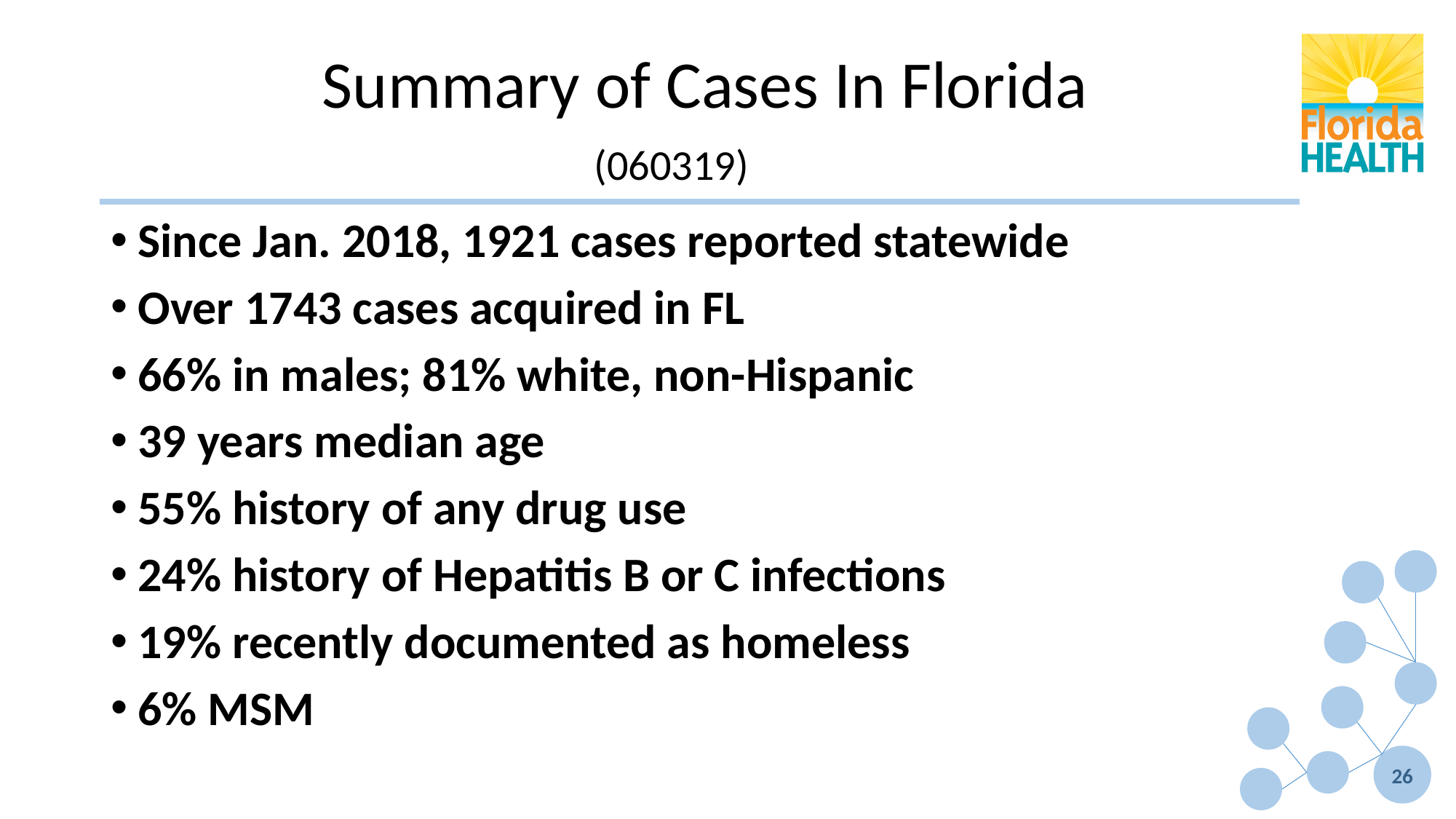

# Summary of Cases In Florida (060319)
Since Jan. 2018, 1921 cases reported statewide
Over 1743 cases acquired in FL
66% in males; 81% white, non-Hispanic
39 years median age
55% history of any drug use
24% history of Hepatitis B or C infections
19% recently documented as homeless
6% MSM
26